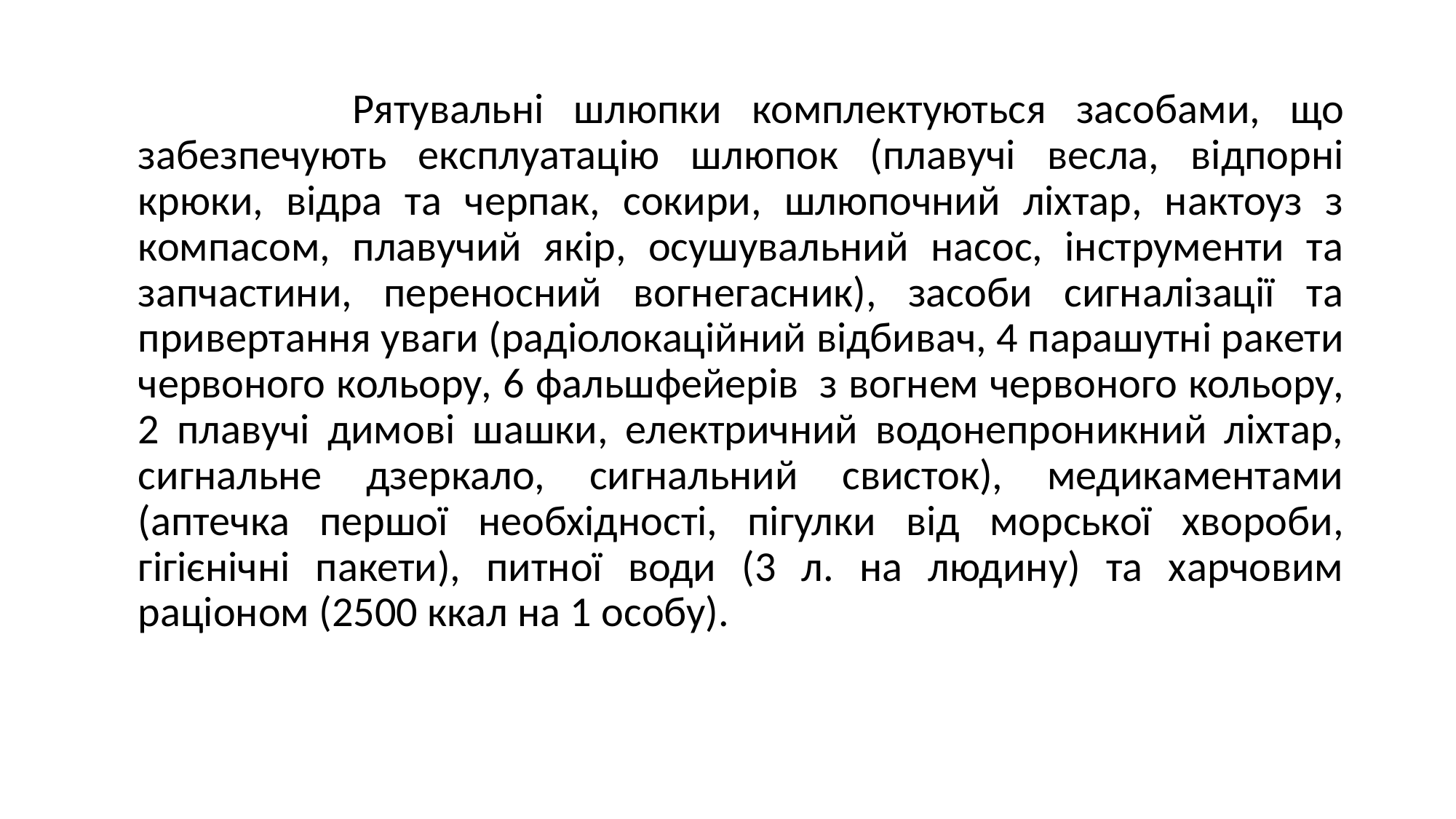

Рятувальні шлюпки комплектуються засобами, що забезпечують експлуатацію шлюпок (плавучі весла, відпорні крюки, відра та черпак, сокири, шлюпочний ліхтар, нактоуз з компасом, плавучий якір, осушувальний насос, інструменти та запчастини, переносний вогнегасник), засоби сигналізації та привертання уваги (радіолокаційний відбивач, 4 парашутні ракети червоного кольору, 6 фальшфейерів  з вогнем червоного кольору, 2 плавучі димові шашки, електричний водонепроникний ліхтар, сигнальне дзеркало, сигнальний свисток), медикаментами (аптечка першої необхідності, пігулки від морської хвороби, гігієнічні пакети), питної води (3 л. на людину) та харчовим раціоном (2500 ккал на 1 особу).